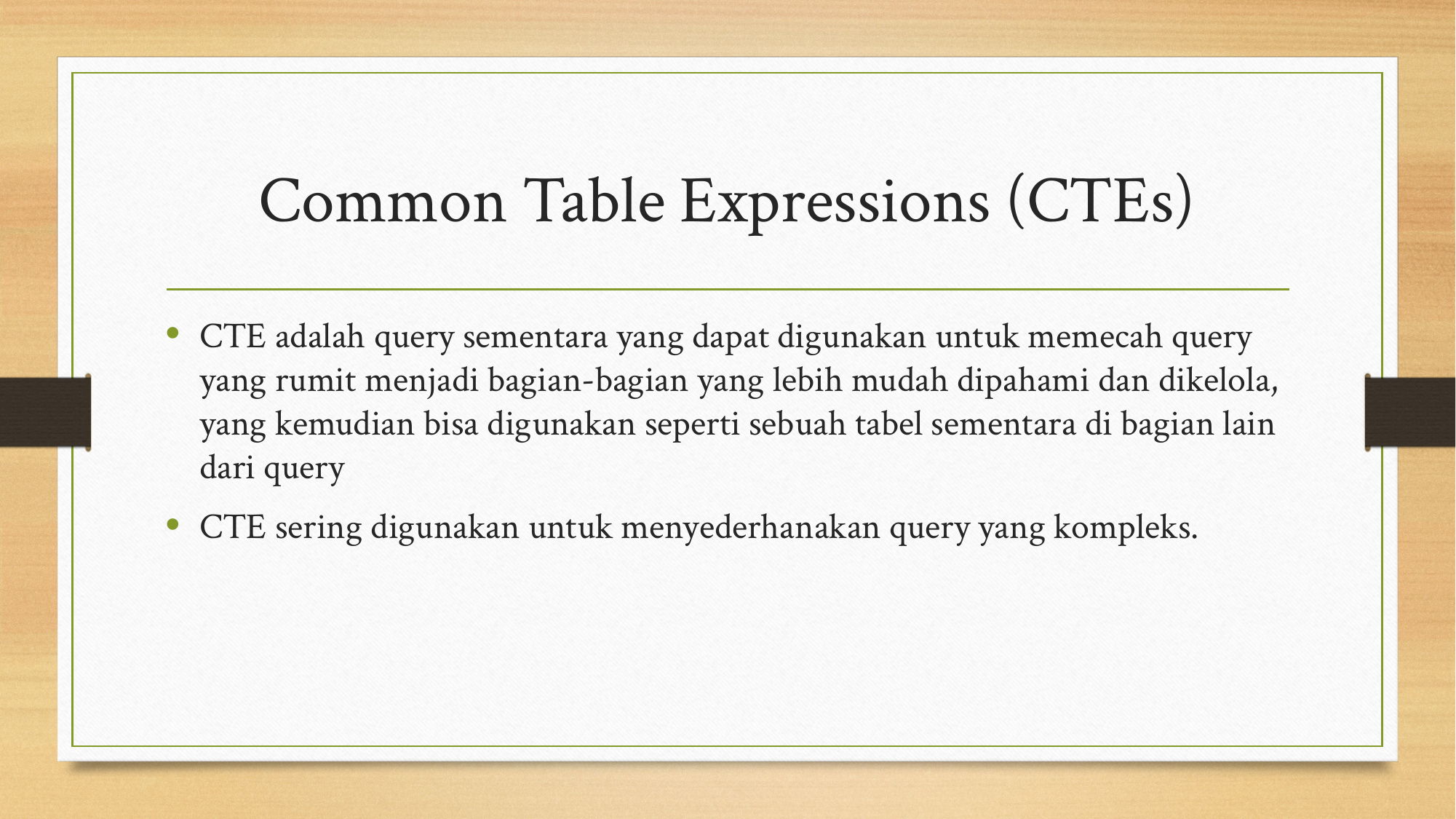

# Common Table Expressions (CTEs)
CTE adalah query sementara yang dapat digunakan untuk memecah query yang rumit menjadi bagian-bagian yang lebih mudah dipahami dan dikelola, yang kemudian bisa digunakan seperti sebuah tabel sementara di bagian lain dari query
CTE sering digunakan untuk menyederhanakan query yang kompleks.